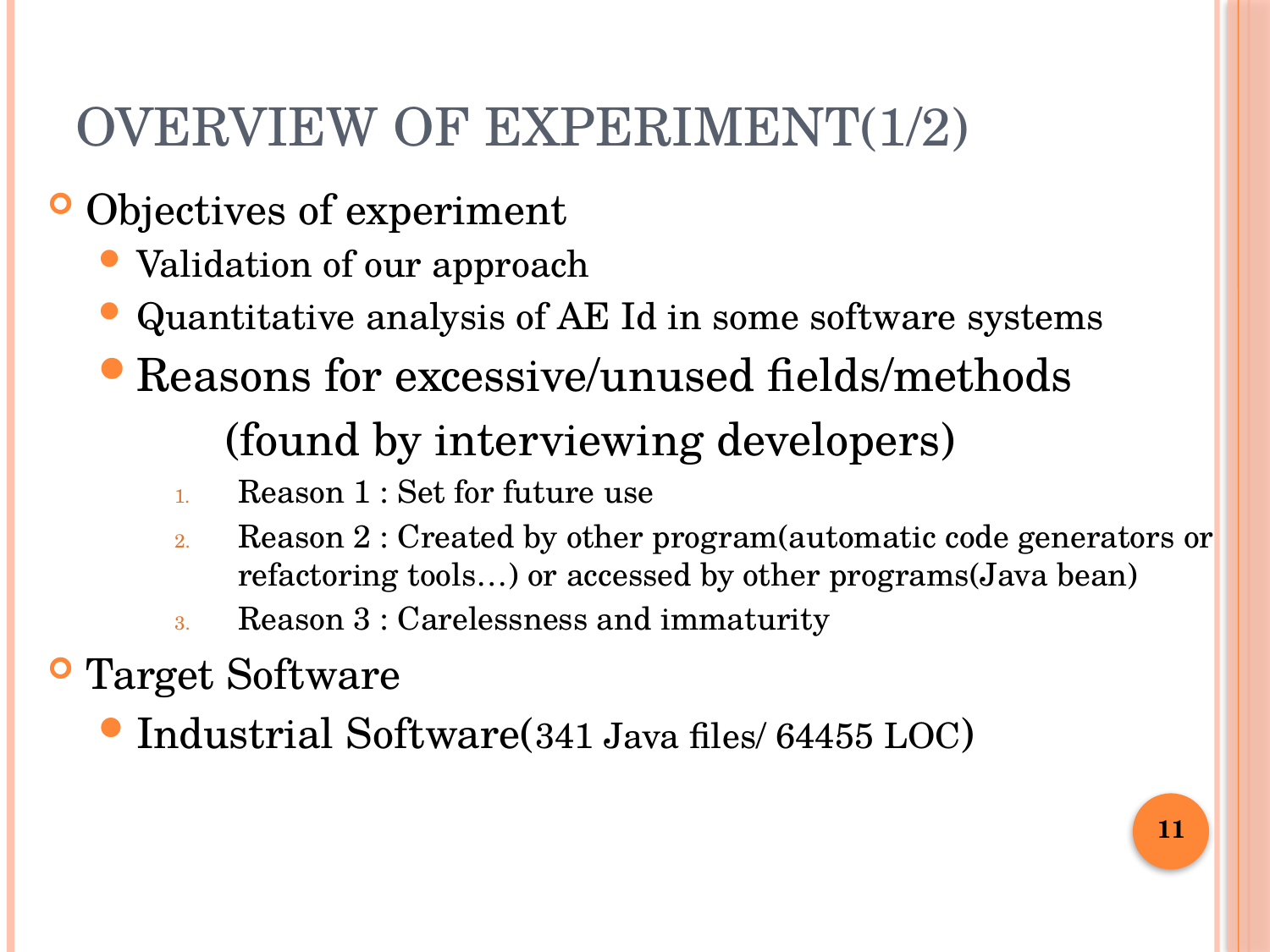

# Overview of Experiment(1/2)
Objectives of experiment
Validation of our approach
Quantitative analysis of AE Id in some software systems
Reasons for excessive/unused fields/methods
	(found by interviewing developers)
Reason 1 : Set for future use
Reason 2 : Created by other program(automatic code generators or refactoring tools…) or accessed by other programs(Java bean)
Reason 3 : Carelessness and immaturity
Target Software
Industrial Software(341 Java files/ 64455 LOC)

11